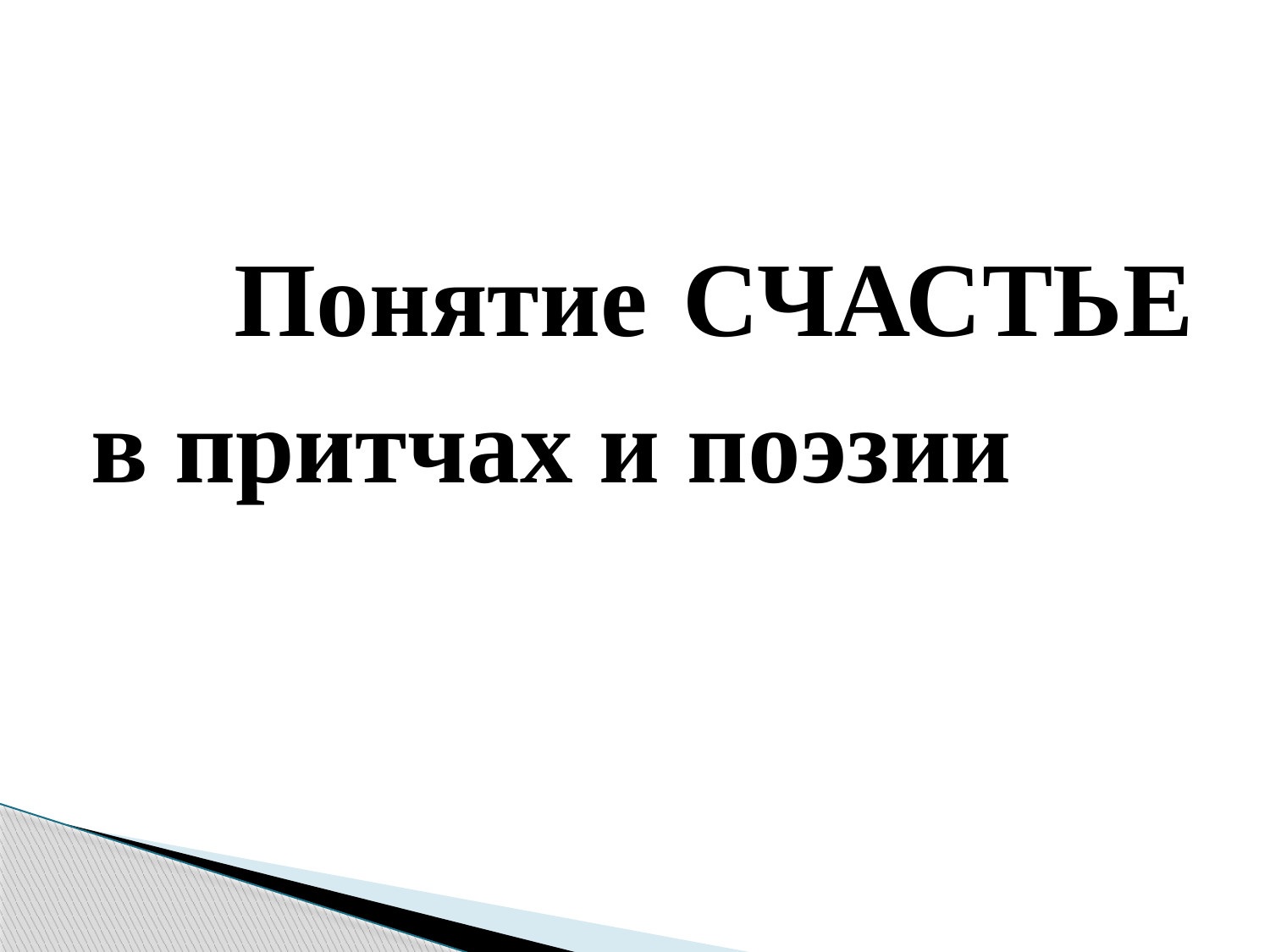

#
    Понятие СЧАСТЬЕ в притчах и поэзии